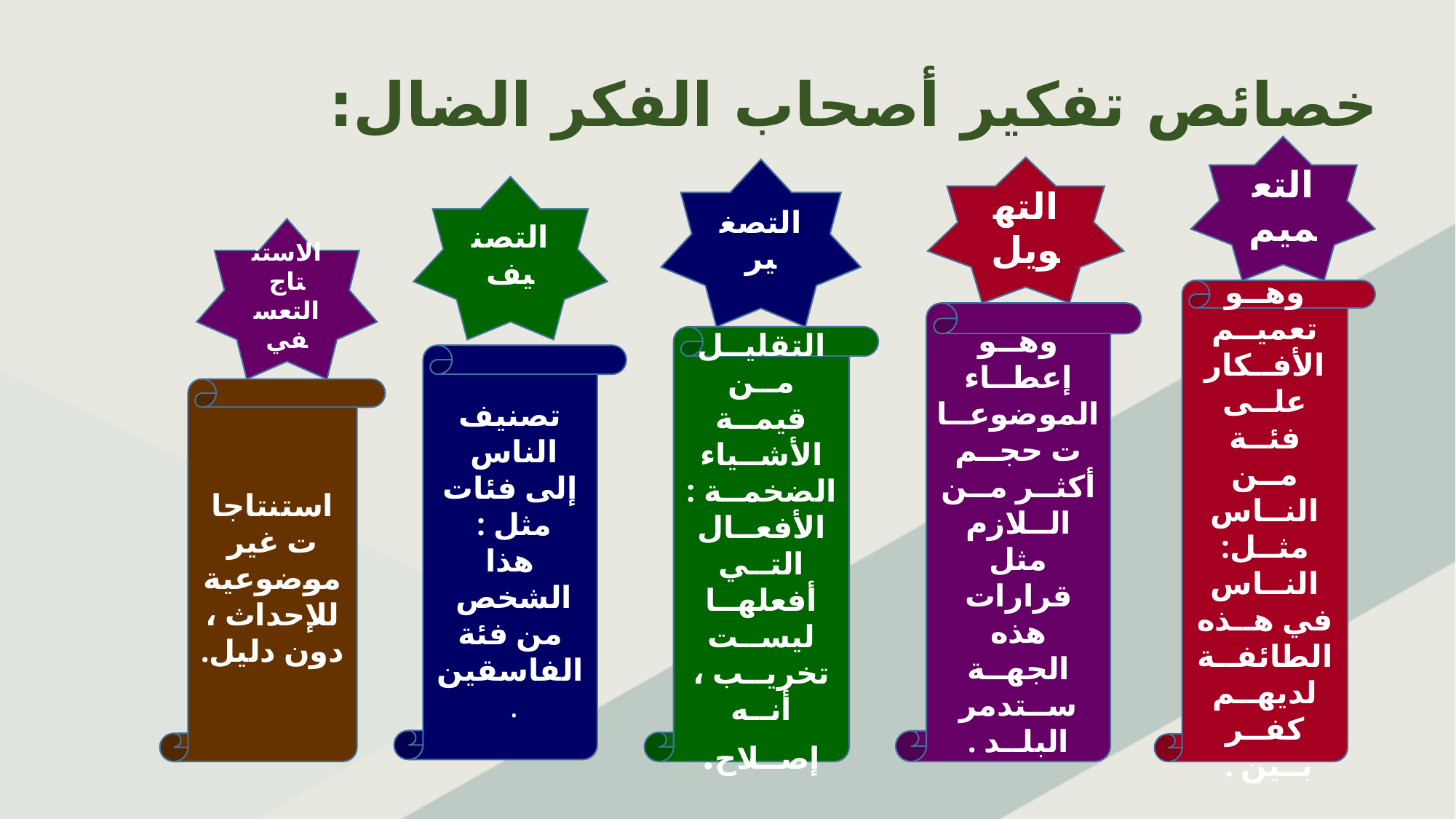

# خصائص تفكير أصحاب الفكر الضال:
التعميم
التهويل
التصغير
التصنيف
الاستنتاج التعسفي
وهــو تعميــم الأفــكار علــى فئــة مــن النــاس مثــل: النــاس في هــذه الطائفــة لديهــم كفــر بــين .
وهــو إعطــاء الموضوعــات حجــم أكثــر مــن الــلازم مثل قرارات هذه الجهــة ســتدمر البلــد .
التقليــل مــن قيمــة الأشــياء الضخمــة : الأفعــال التــي أفعلهــا ليســت تخريــب ، أنــه إصــلاح.
تصنيف الناس  إلى فئات مثل :
هذا الشخص  من فئة الفاسقين.
استنتاجات غير موضوعية للإحداث ، دون دليل.